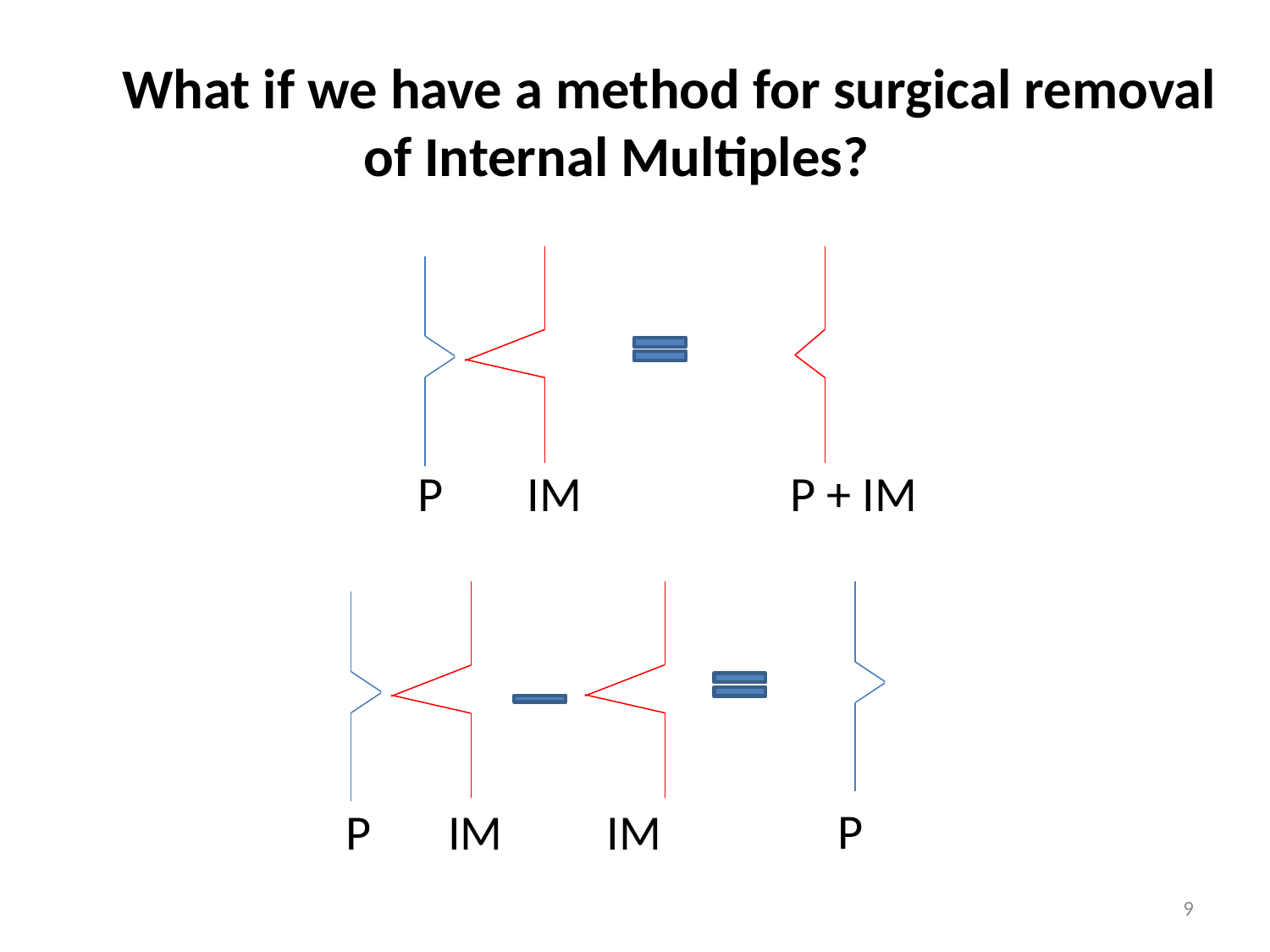

What if we have a method for surgical removal
                   of Internal Multiples?

P
IM
P + IM

P
P
IM
IM
9